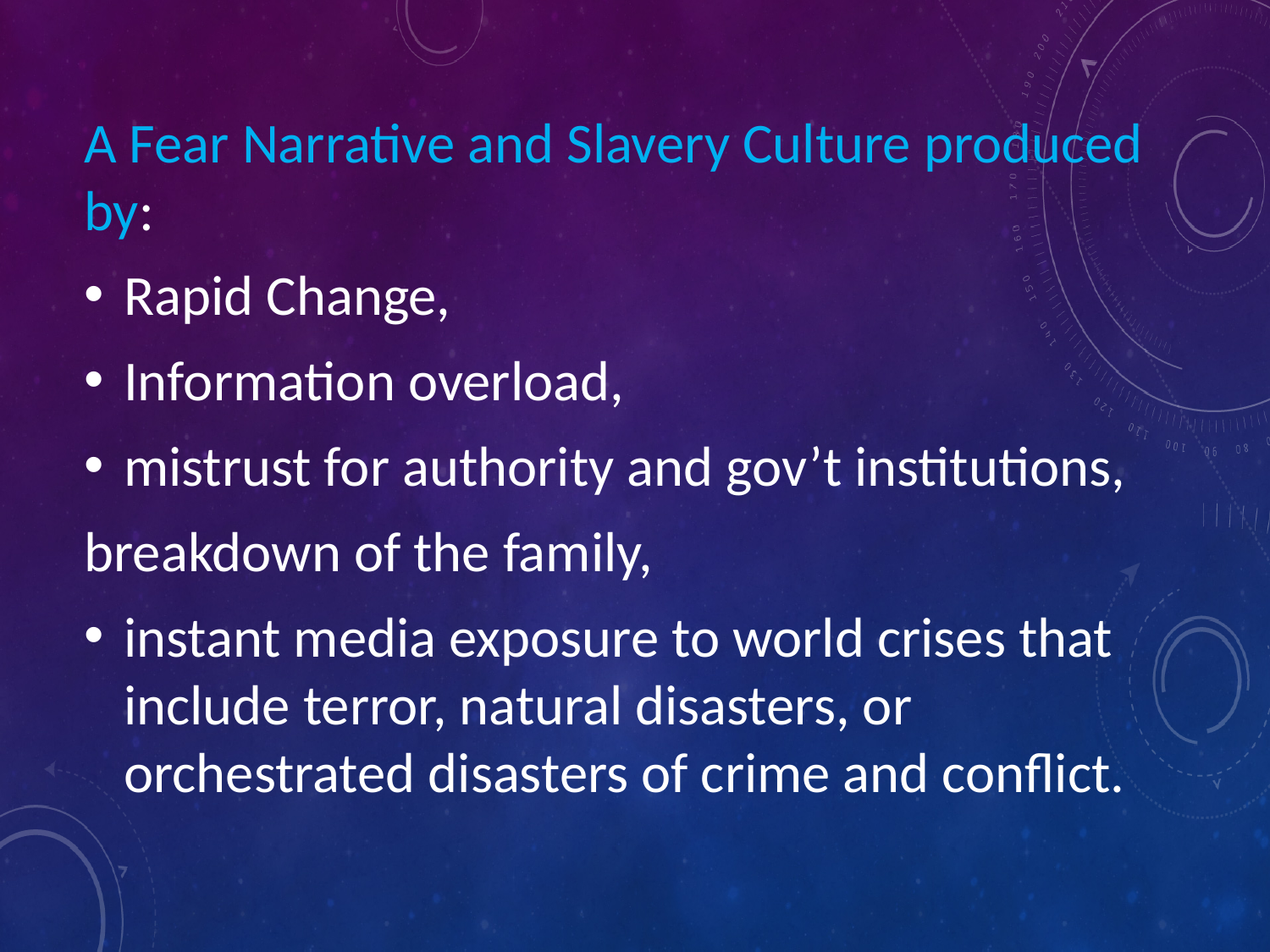

A Fear Narrative and Slavery Culture produced by:
Rapid Change,
Information overload,
mistrust for authority and gov’t institutions,
breakdown of the family,
instant media exposure to world crises that include terror, natural disasters, or orchestrated disasters of crime and conflict.